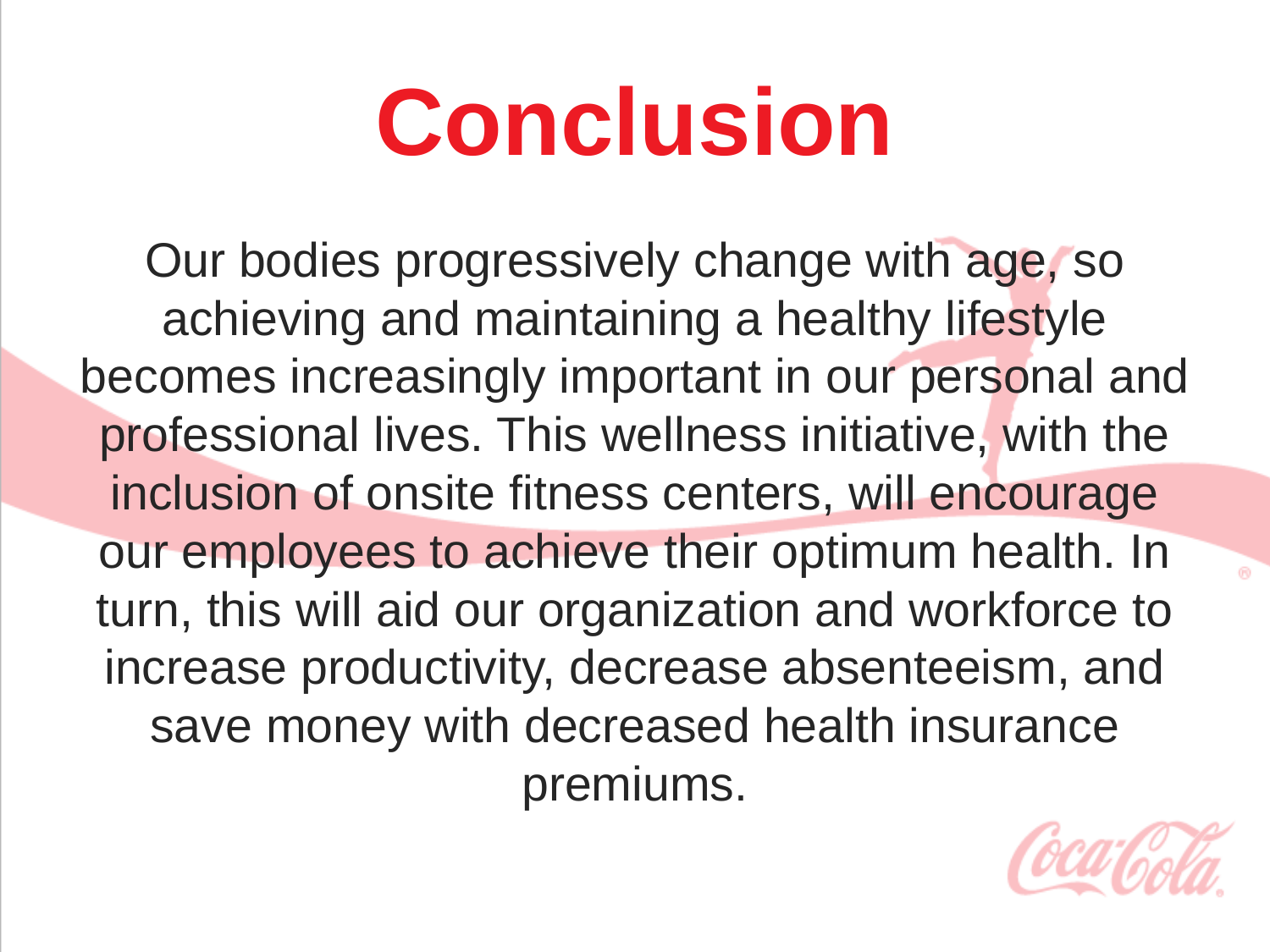

# Conclusion
Our bodies progressively change with age, so achieving and maintaining a healthy lifestyle becomes increasingly important in our personal and professional lives. This wellness initiative, with the inclusion of onsite fitness centers, will encourage our employees to achieve their optimum health. In turn, this will aid our organization and workforce to increase productivity, decrease absenteeism, and save money with decreased health insurance premiums.